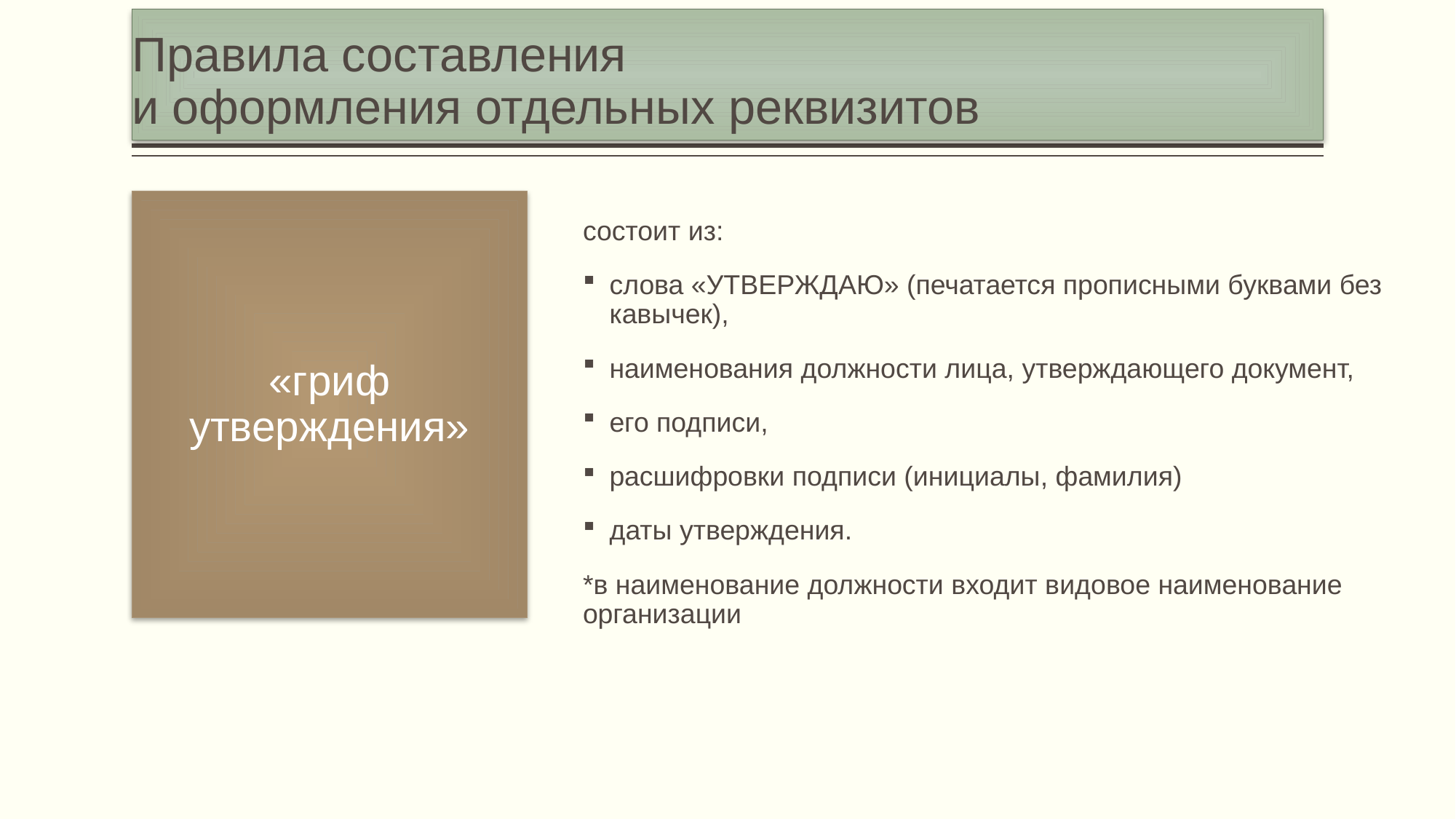

# Правила составления и оформления отдельных реквизитов
«гриф утверждения»
состоит из:
слова «УТВЕРЖДАЮ» (печатается прописными буквами без кавычек),
наименования должности лица, утверждающего документ,
его подписи,
расшифровки подписи (инициалы, фамилия)
даты утверждения.
*в наименование должности входит видовое наименование организации